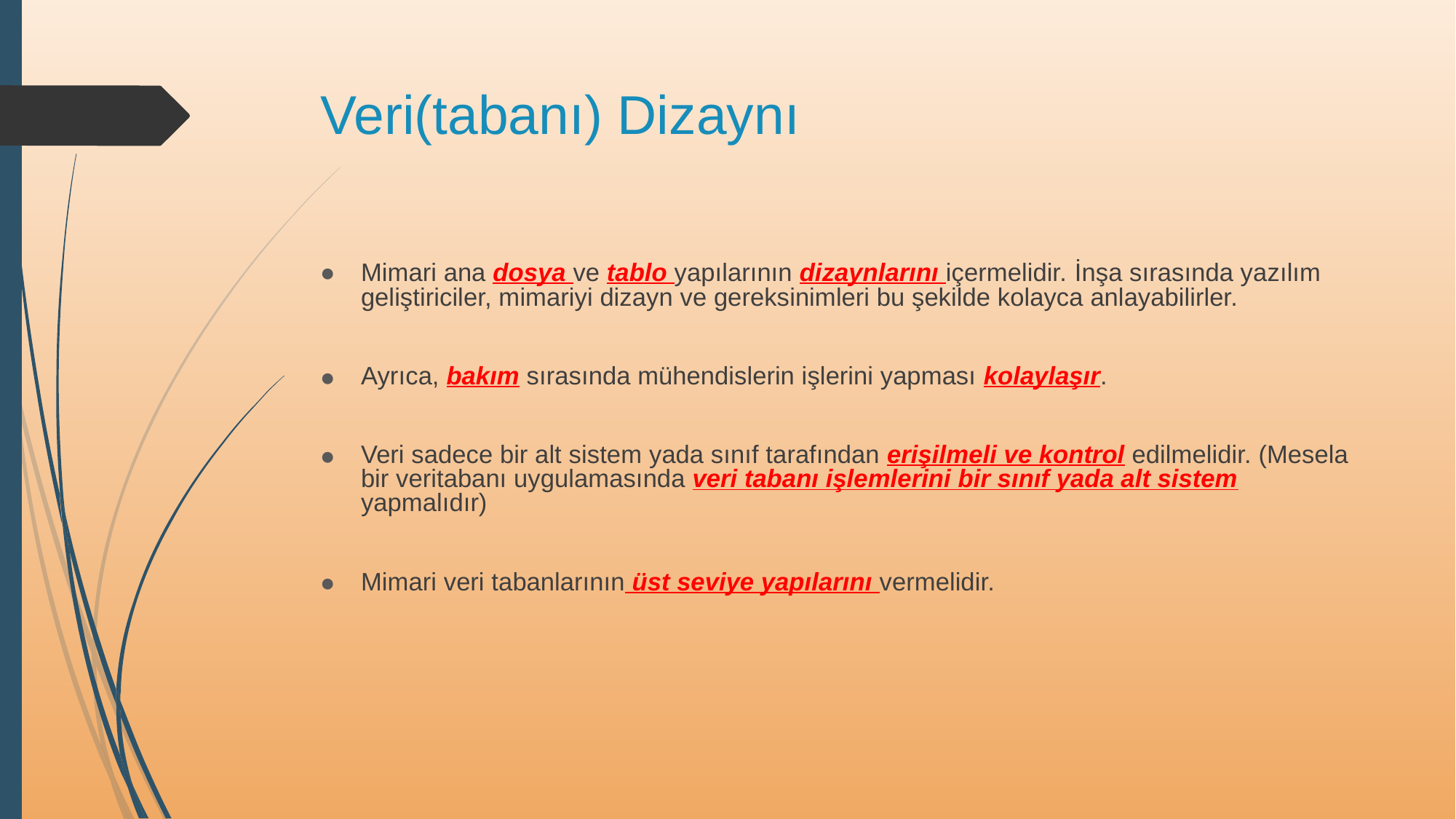

Veri(tabanı) Dizaynı
Mimari ana dosya ve tablo yapılarının dizaynlarını içermelidir. İnşa sırasında yazılım geliştiriciler, mimariyi dizayn ve gereksinimleri bu şekilde kolayca anlayabilirler.

Ayrıca, bakım sırasında mühendislerin işlerini yapması kolaylaşır.

Veri sadece bir alt sistem yada sınıf tarafından erişilmeli ve kontrol edilmelidir. (Mesela bir veritabanı uygulamasında veri tabanı işlemlerini bir sınıf yada alt sistem yapmalıdır)

Mimari veri tabanlarının üst seviye yapılarını vermelidir.